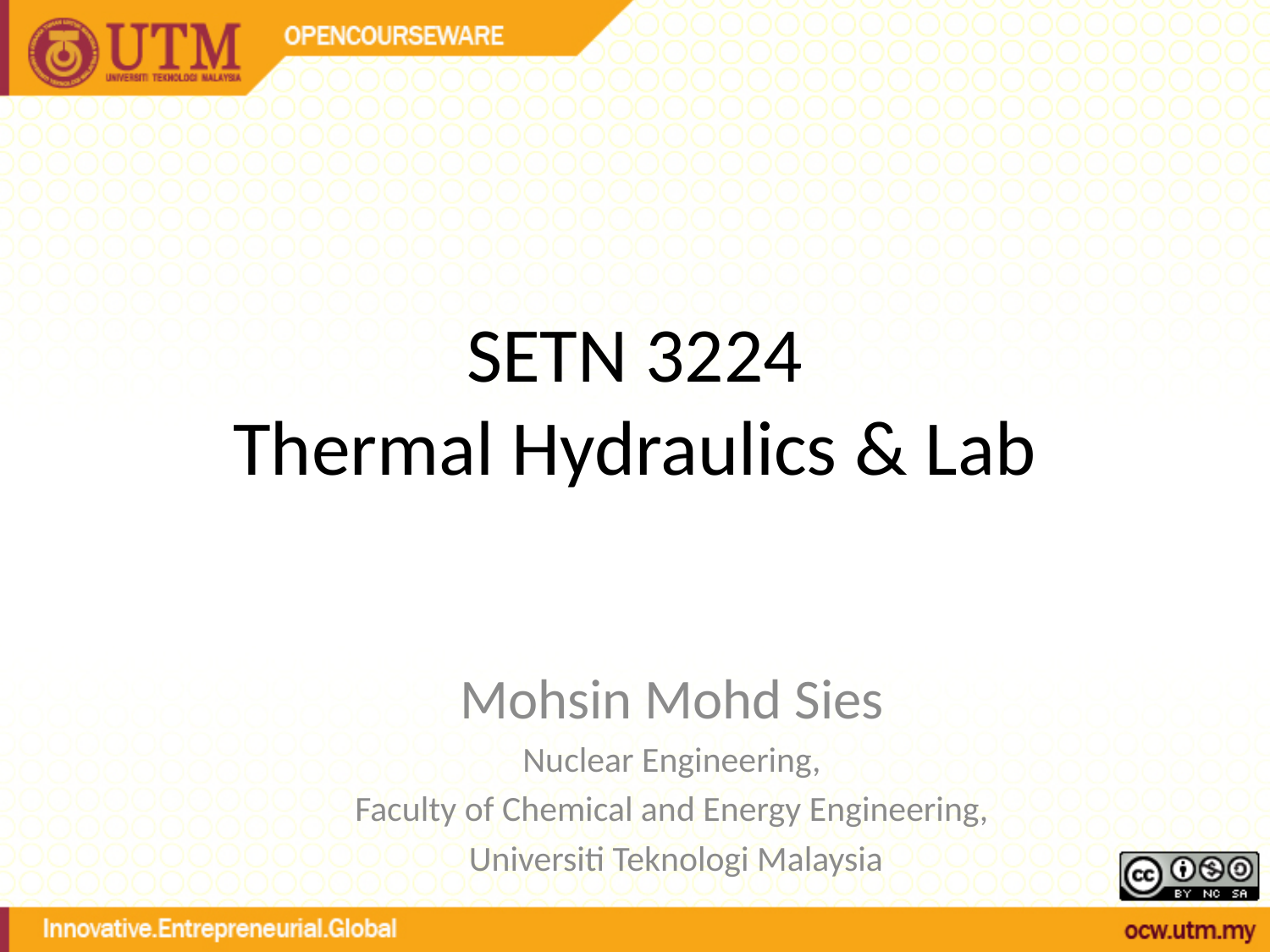

# SETN 3224 Thermal Hydraulics & Lab
Mohsin Mohd Sies
Nuclear Engineering,
Faculty of Chemical and Energy Engineering,
 Universiti Teknologi Malaysia